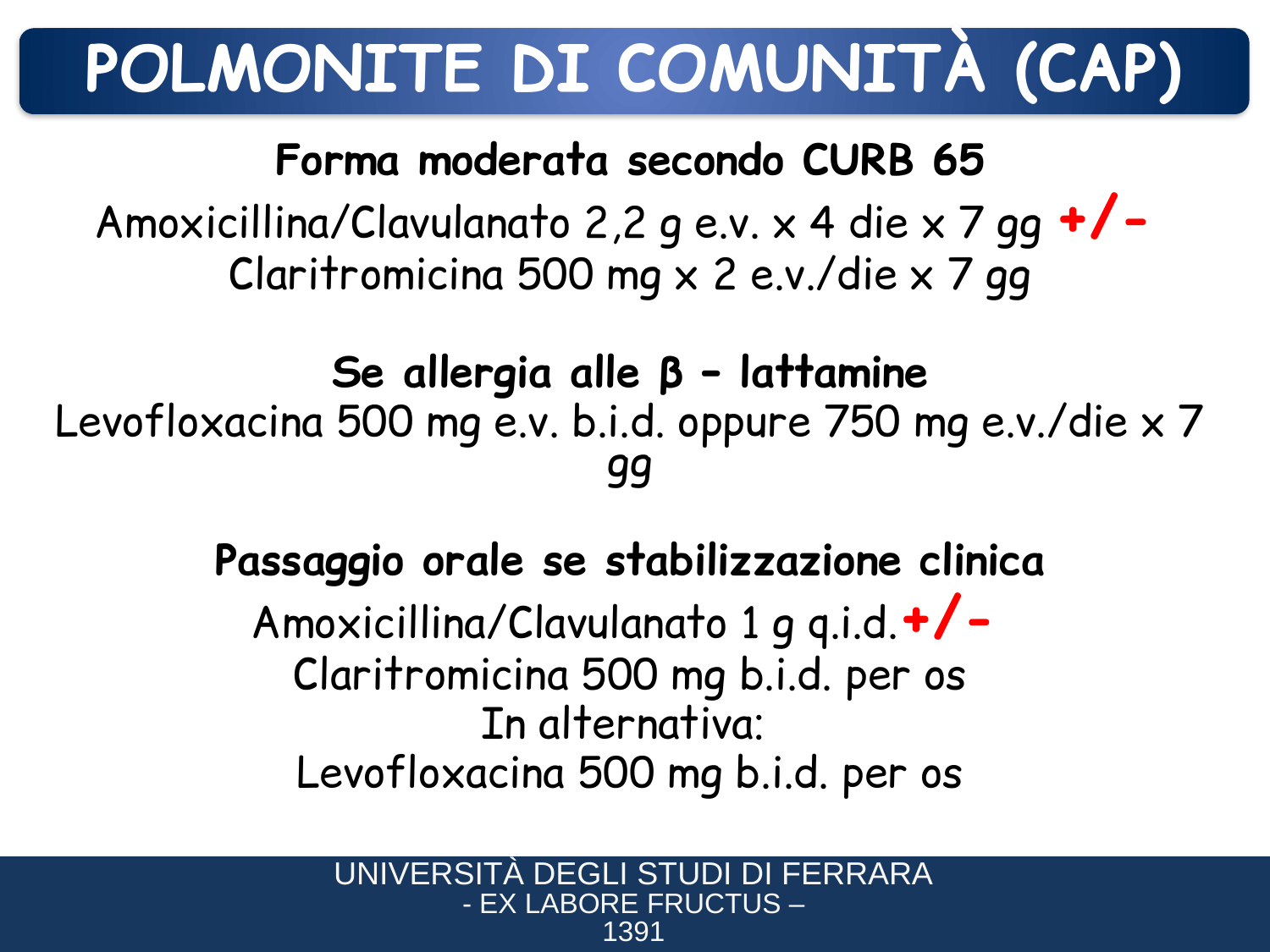

POLMONITE DI COMUNITÀ (CAP)
Forma moderata secondo CURB 65
Amoxicillina/Clavulanato 2,2 g e.v. x 4 die x 7 gg +/-
Claritromicina 500 mg x 2 e.v./die x 7 gg

Se allergia alle β – lattamine
Levofloxacina 500 mg e.v. b.i.d. oppure 750 mg e.v./die x 7 gg

Passaggio orale se stabilizzazione clinica
Amoxicillina/Clavulanato 1 g q.i.d.+/-
Claritromicina 500 mg b.i.d. per os
In alternativa:
Levofloxacina 500 mg b.i.d. per os
Università degli Studi di Ferrara
- Ex Labore Fructus –
1391